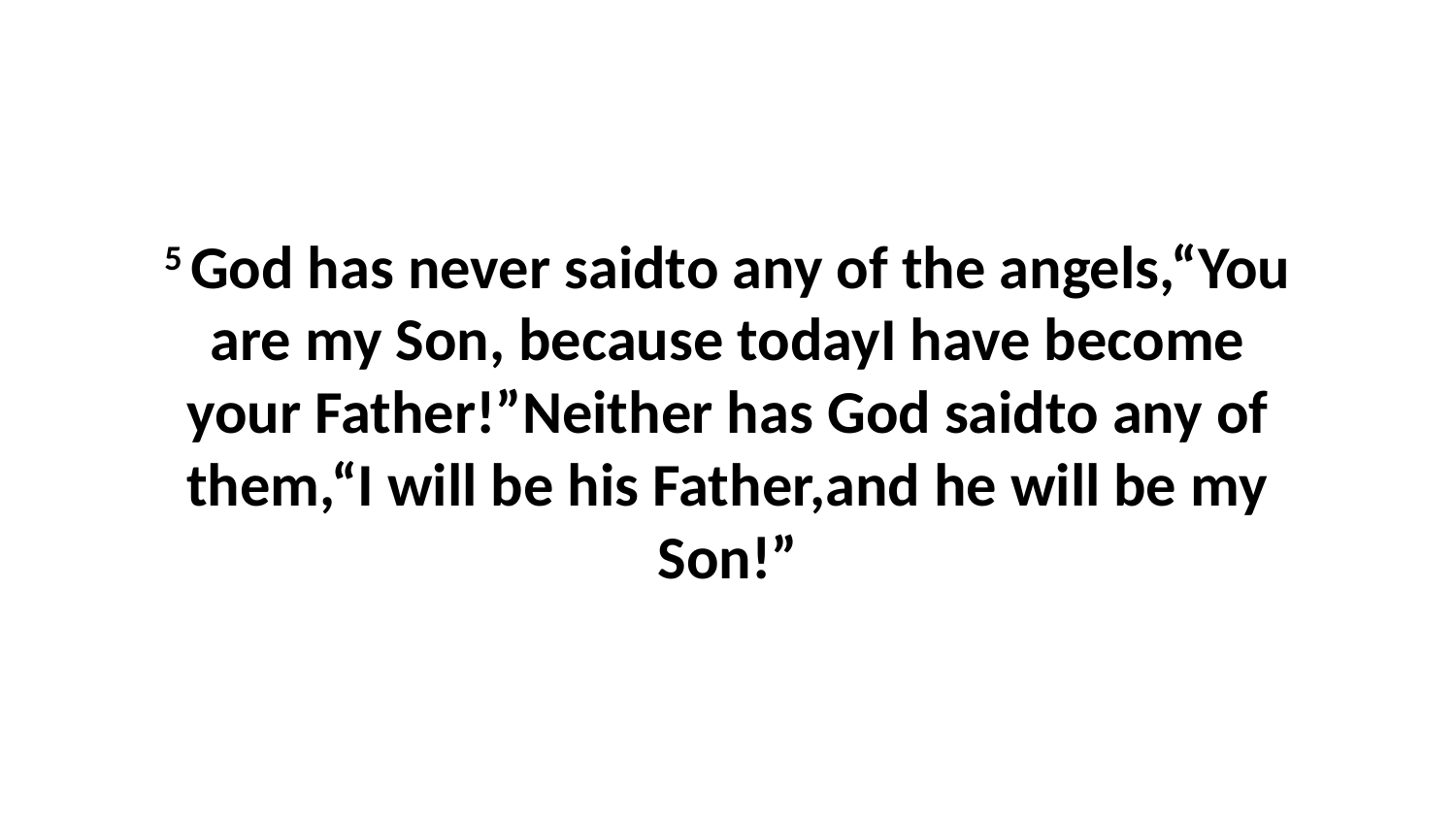

5 God has never saidto any of the angels,“You are my Son, because todayI have become your Father!”Neither has God saidto any of them,“I will be his Father,and he will be my Son!”